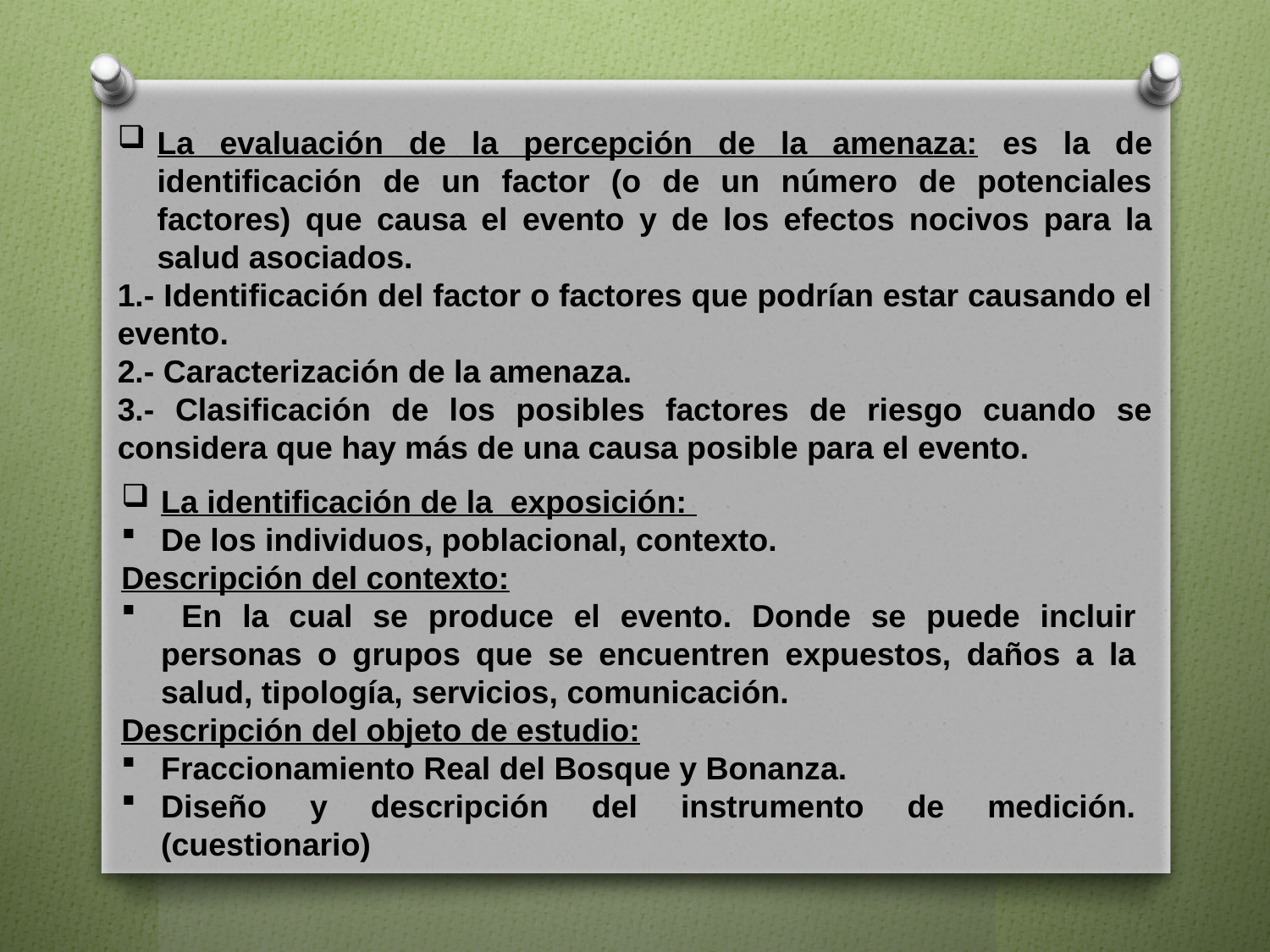

La evaluación de la percepción de la amenaza: es la de identificación de un factor (o de un número de potenciales factores) que causa el evento y de los efectos nocivos para la salud asociados.
1.- Identificación del factor o factores que podrían estar causando el evento.
2.- Caracterización de la amenaza.
3.- Clasificación de los posibles factores de riesgo cuando se considera que hay más de una causa posible para el evento.
La identificación de la  exposición:
De los individuos, poblacional, contexto.
Descripción del contexto:
 En la cual se produce el evento. Donde se puede incluir personas o grupos que se encuentren expuestos, daños a la salud, tipología, servicios, comunicación.
Descripción del objeto de estudio:
Fraccionamiento Real del Bosque y Bonanza.
Diseño y descripción del instrumento de medición. (cuestionario)